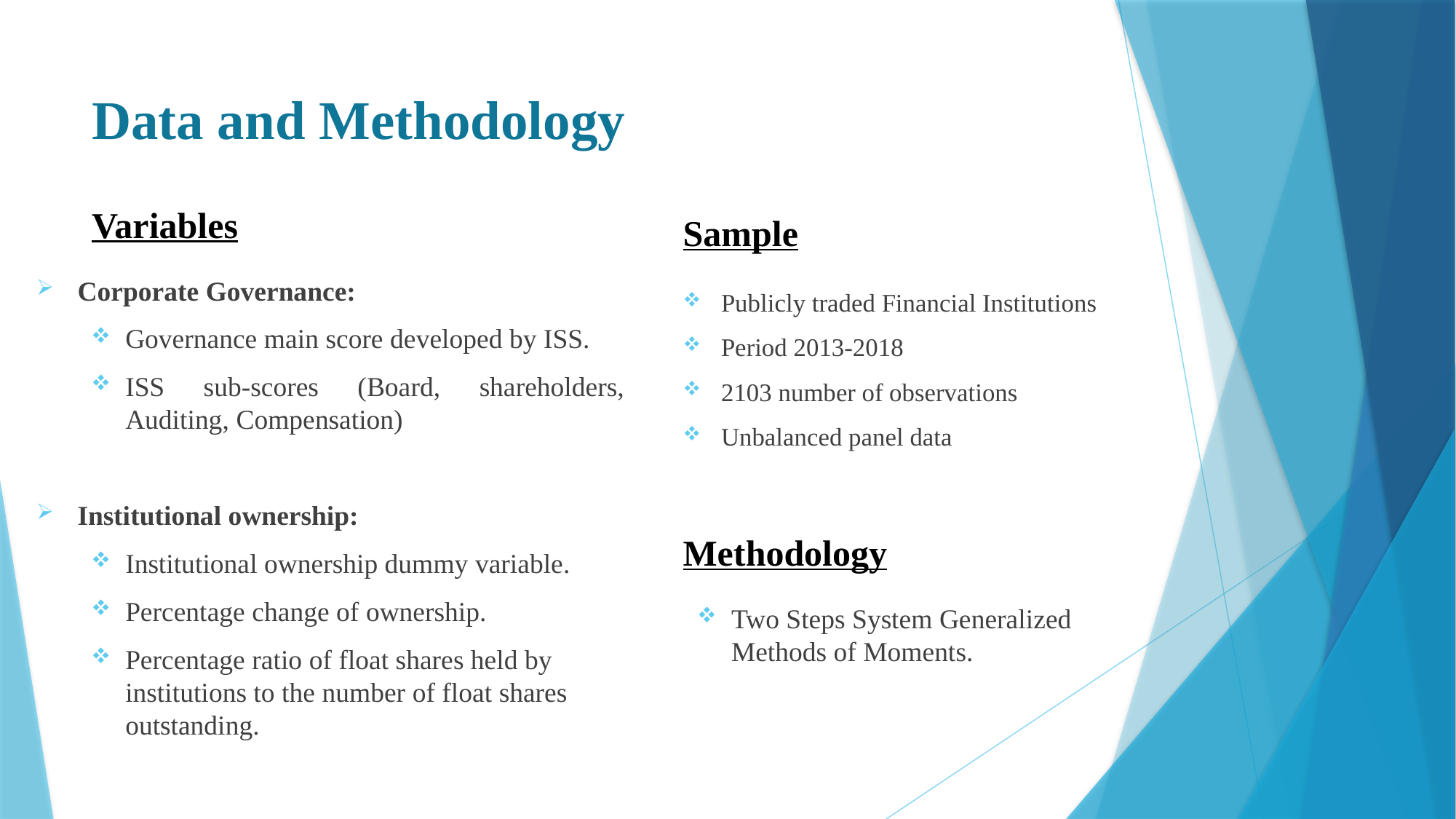

# Data and Methodology
Sample
Variables

Publicly traded Financial Institutions
Period 2013-2018
2103 number of observations
Unbalanced panel data

Corporate Governance:
Governance main score developed by ISS.
ISS sub-scores (Board, shareholders, Auditing, Compensation)

Institutional ownership:
Institutional ownership dummy variable.
Percentage change of ownership.
Percentage ratio of float shares held by institutions to the number of float shares outstanding.
Methodology

Two Steps System Generalized Methods of Moments.